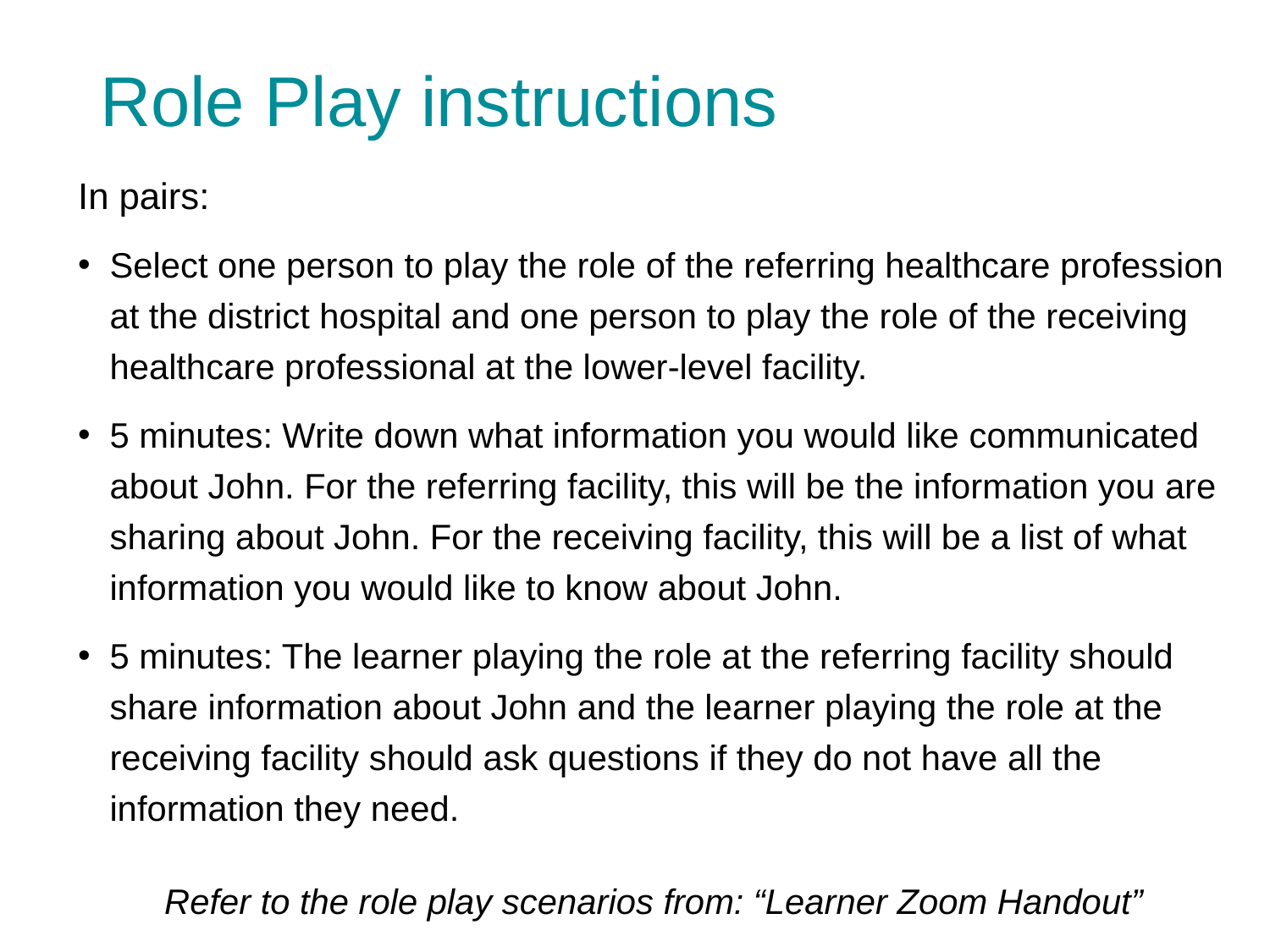

# Role Play instructions
In pairs:
Select one person to play the role of the referring healthcare profession at the district hospital and one person to play the role of the receiving healthcare professional at the lower-level facility.
5 minutes: Write down what information you would like communicated about John. For the referring facility, this will be the information you are sharing about John. For the receiving facility, this will be a list of what information you would like to know about John.
5 minutes: The learner playing the role at the referring facility should share information about John and the learner playing the role at the receiving facility should ask questions if they do not have all the information they need.

Refer to the role play scenarios from: “Learner Zoom Handout”